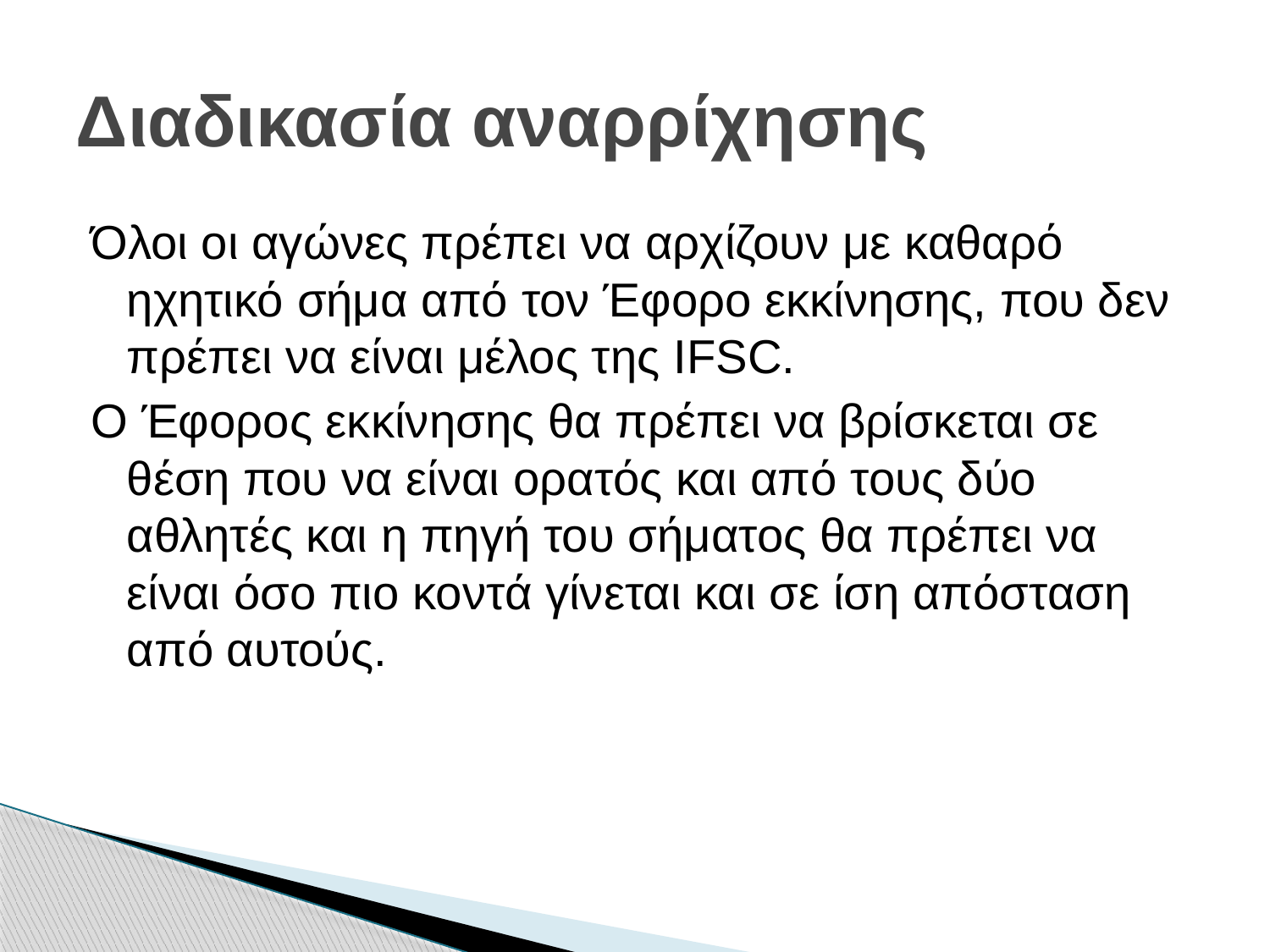

# Διαδικασία αναρρίχησης
Όλοι οι αγώνες πρέπει να αρχίζουν με καθαρό ηχητικό σήμα από τον Έφορο εκκίνησης, που δεν πρέπει να είναι μέλος της IFSC.
Ο Έφορος εκκίνησης θα πρέπει να βρίσκεται σε θέση που να είναι ορατός και από τους δύο αθλητές και η πηγή του σήματος θα πρέπει να είναι όσο πιο κοντά γίνεται και σε ίση απόσταση από αυτούς.